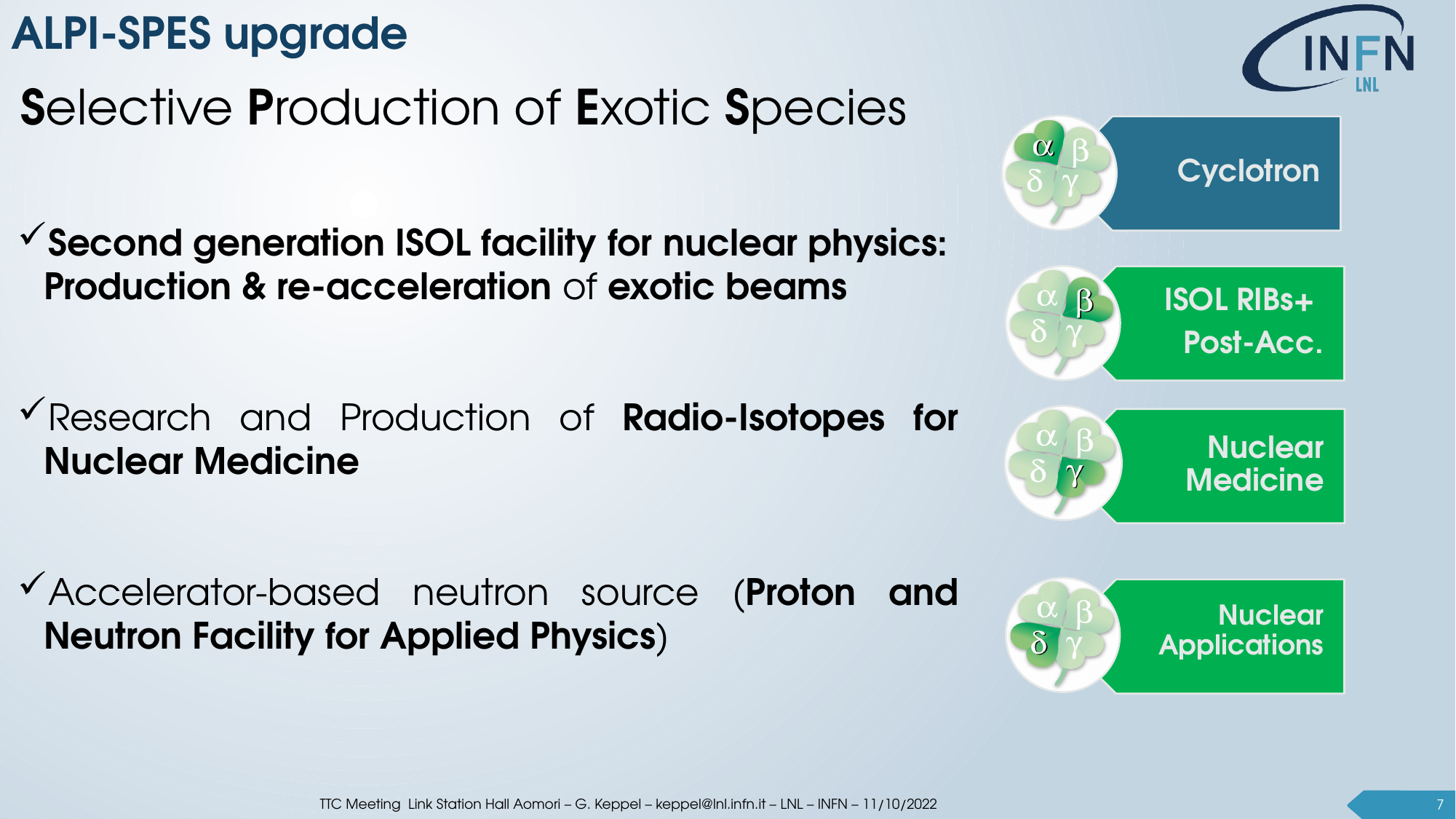

# ALPI-SPES upgrade
Selective Production of Exotic Species
Cyclotron

Second generation ISOL facility for nuclear physics:  Production & re-acceleration of exotic beams

Research and Production of Radio-Isotopes for Nuclear Medicine

Accelerator-based neutron source (Proton and Neutron Facility for Applied Physics)
ISOL RIBs+
Post-Acc.

Nuclear Medicine

Nuclear Applications

TTC Meeting  Link Station Hall Aomori – G. Keppel – keppel@lnl.infn.it – LNL – INFN – 11/10/2022
7